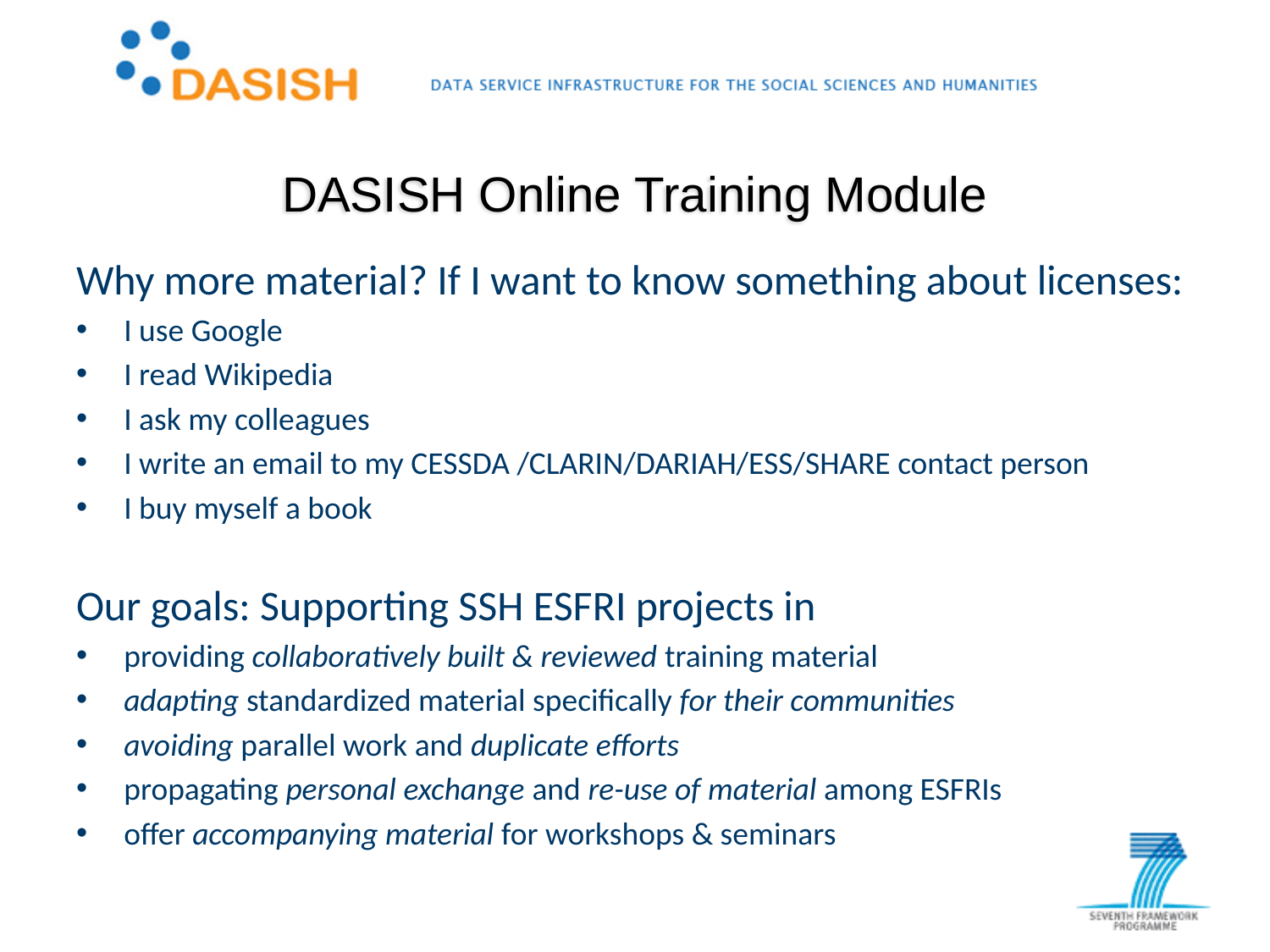

# DASISH Online Training Module
Why more material? If I want to know something about licenses:
I use Google
I read Wikipedia
I ask my colleagues
I write an email to my CESSDA /CLARIN/DARIAH/ESS/SHARE contact person
I buy myself a book

Our goals: Supporting SSH ESFRI projects in
providing collaboratively built & reviewed training material
adapting standardized material specifically for their communities
avoiding parallel work and duplicate efforts
propagating personal exchange and re-use of material among ESFRIs
offer accompanying material for workshops & seminars

IASSIST workshop
Cologne, 28.05.2013